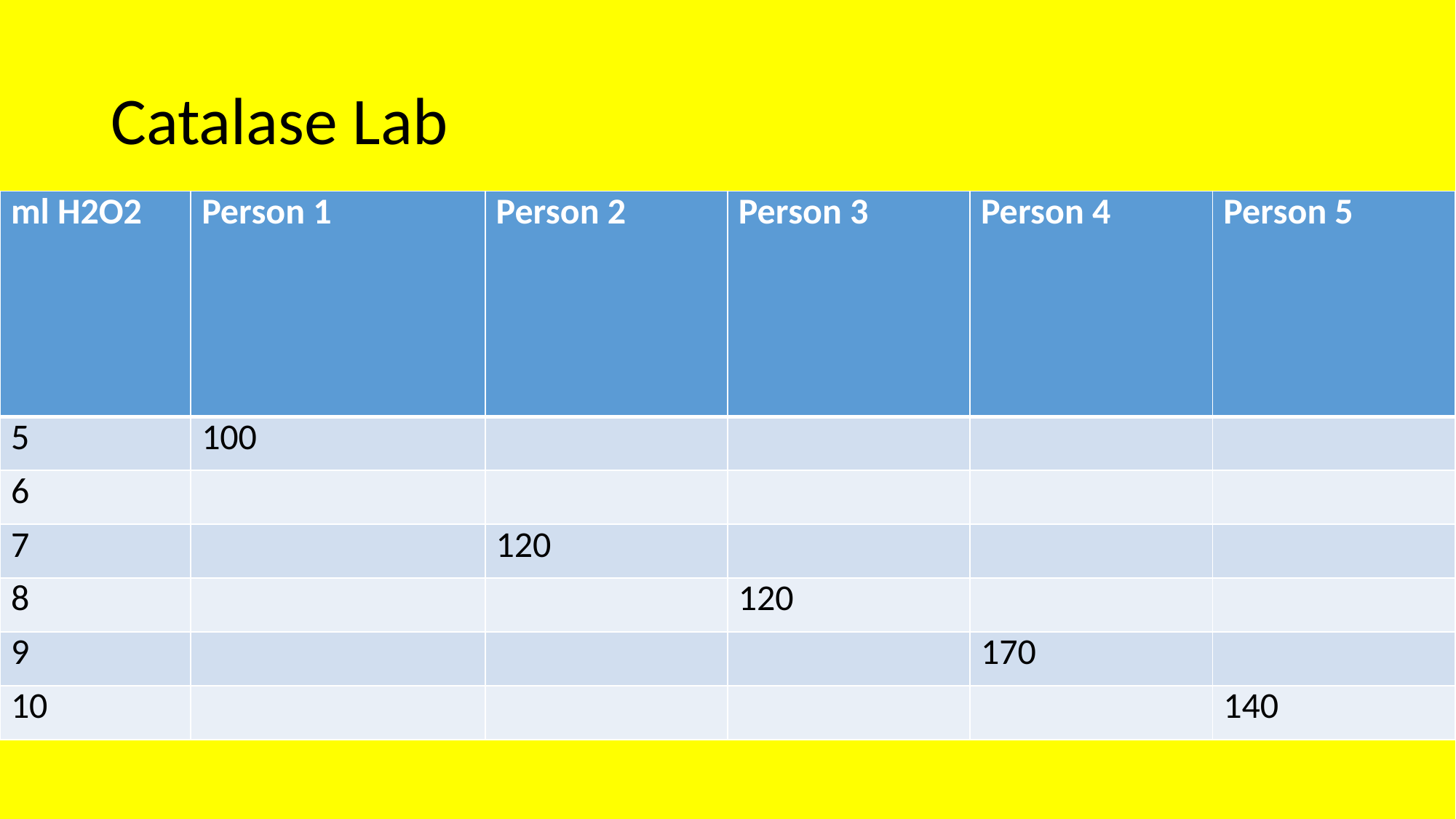

# Catalase Lab
| ml H2O2 | Person 1 | Person 2 | Person 3 | Person 4 | Person 5 |
| --- | --- | --- | --- | --- | --- |
| 5 | 100 |  |  |  |  |
| 6 |  |  |  |  |  |
| 7 |  | 120 |  |  |  |
| 8 |  |  | 120 |  |  |
| 9 |  |  |  | 170 |  |
| 10 |  |  |  |  | 140 |